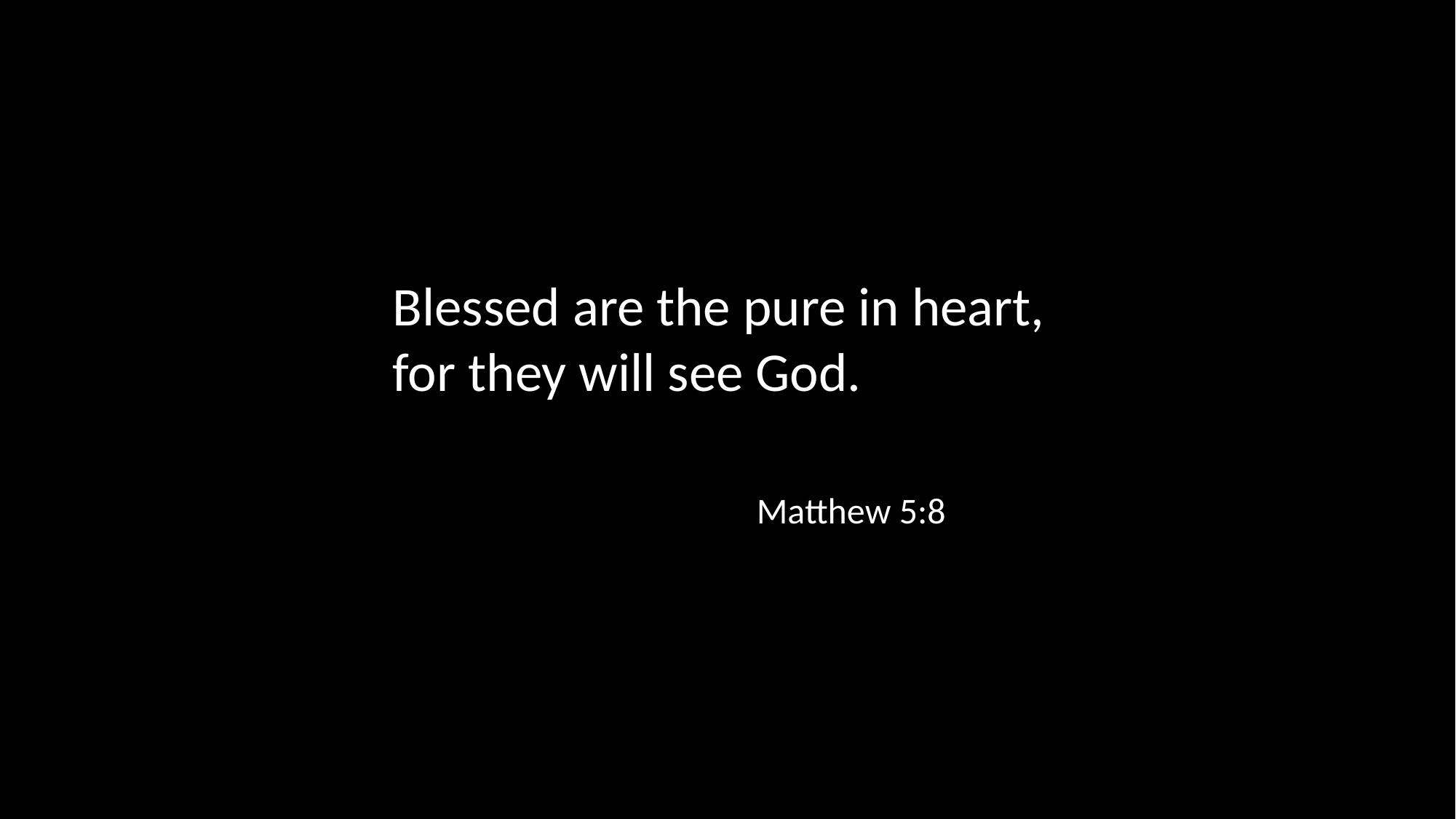

Blessed are the pure in heart,
for they will see God.
Matthew 5:8